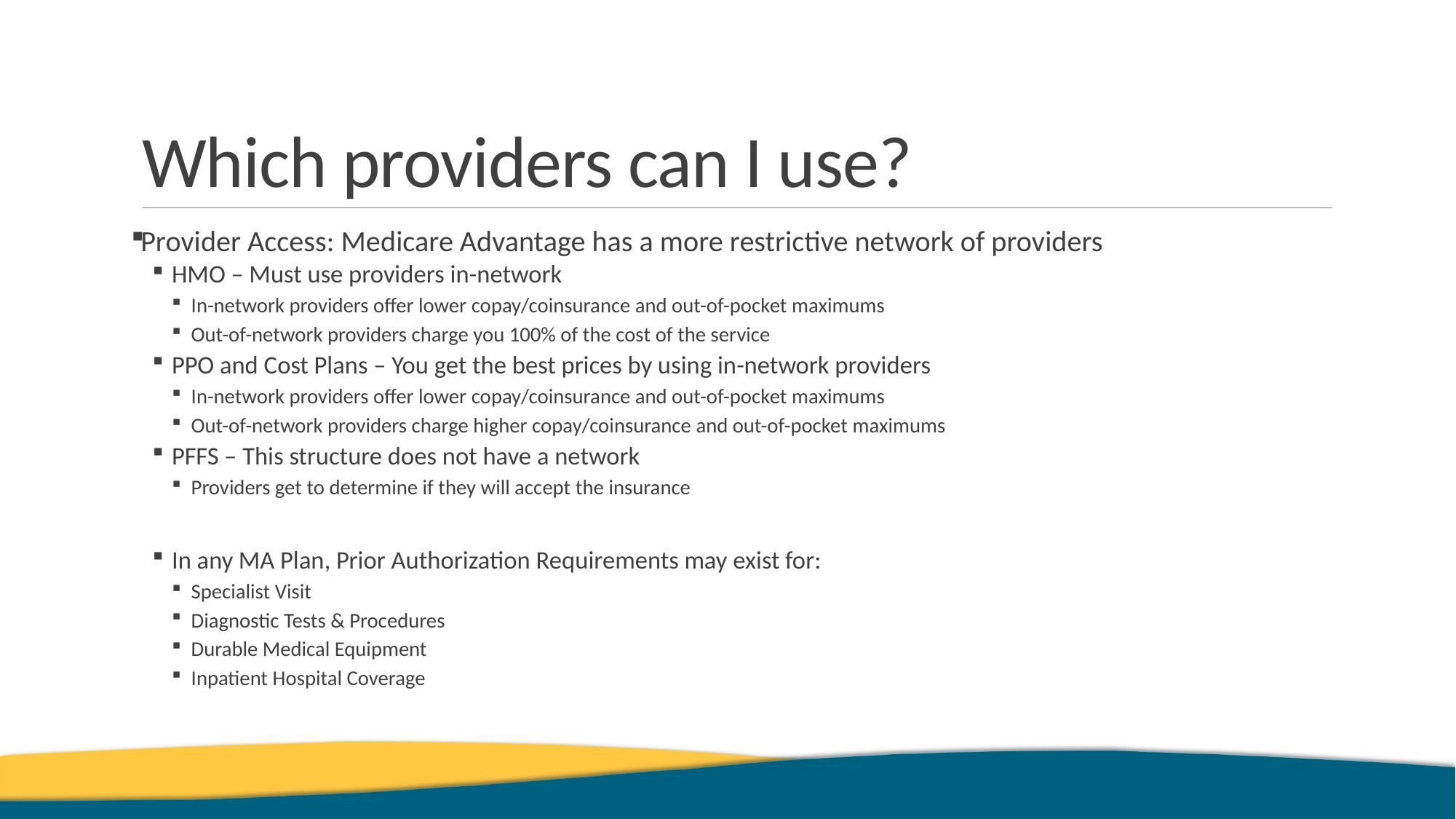

# Which providers can I use?
Provider Access: Medicare Advantage has a more restrictive network of providers
HMO – Must use providers in-network
In-network providers offer lower copay/coinsurance and out-of-pocket maximums
Out-of-network providers charge you 100% of the cost of the service
PPO and Cost Plans – You get the best prices by using in-network providers
In-network providers offer lower copay/coinsurance and out-of-pocket maximums
Out-of-network providers charge higher copay/coinsurance and out-of-pocket maximums
PFFS – This structure does not have a network
Providers get to determine if they will accept the insurance

In any MA Plan, Prior Authorization Requirements may exist for:
Specialist Visit
Diagnostic Tests & Procedures
Durable Medical Equipment
Inpatient Hospital Coverage